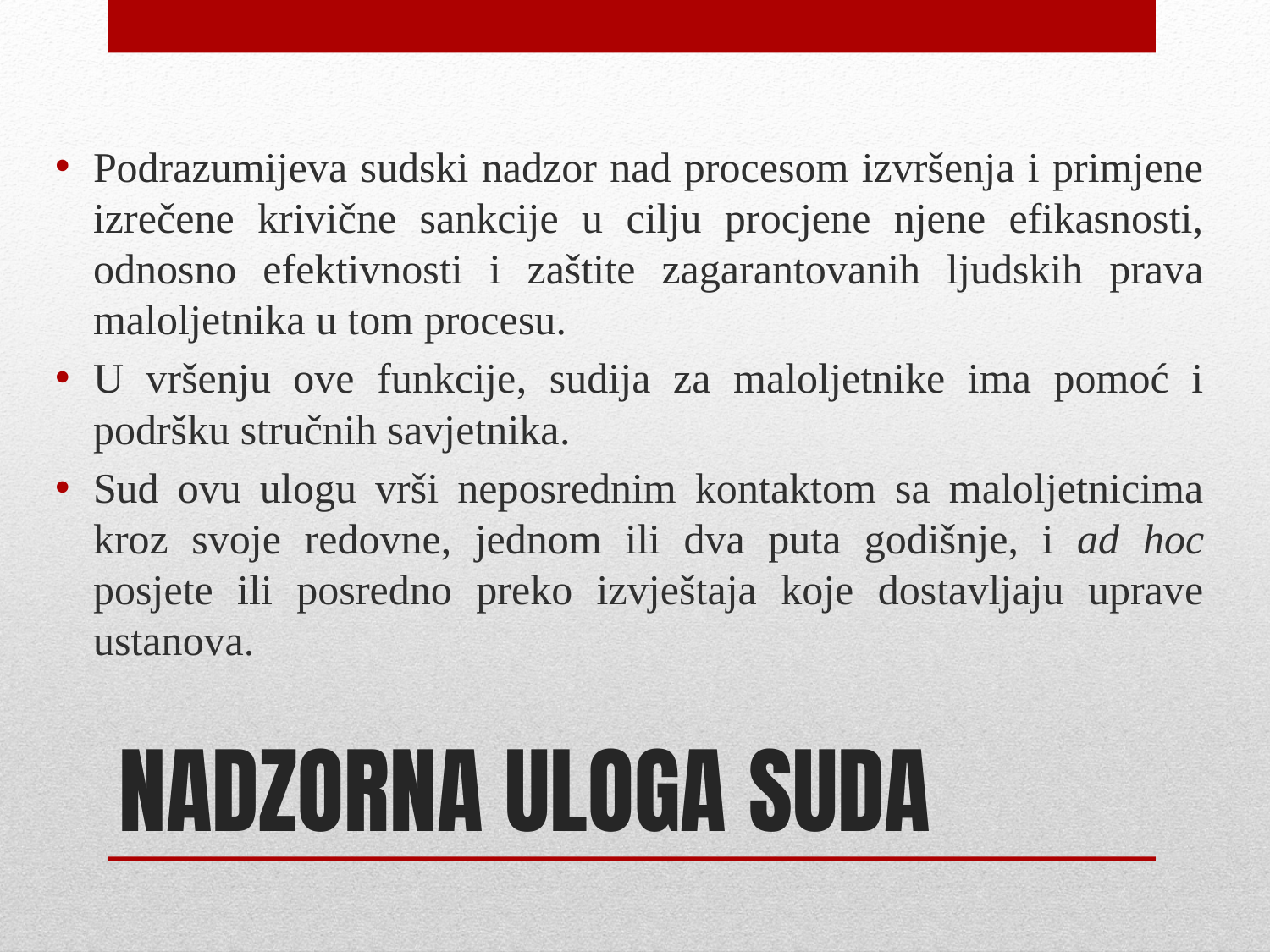

Podrazumijeva sudski nadzor nad procesom izvršenja i primjene izrečene krivične sankcije u cilju procjene njene efikasnosti, odnosno efektivnosti i zaštite zagarantovanih ljudskih prava maloljetnika u tom procesu.
U vršenju ove funkcije, sudija za maloljetnike ima pomoć i podršku stručnih savjetnika.
Sud ovu ulogu vrši neposrednim kontaktom sa maloljetnicima kroz svoje redovne, jednom ili dva puta godišnje, i ad hoc posjete ili posredno preko izvještaja koje dostavljaju uprave ustanova.
# NADZORNA ULOGA SUDA